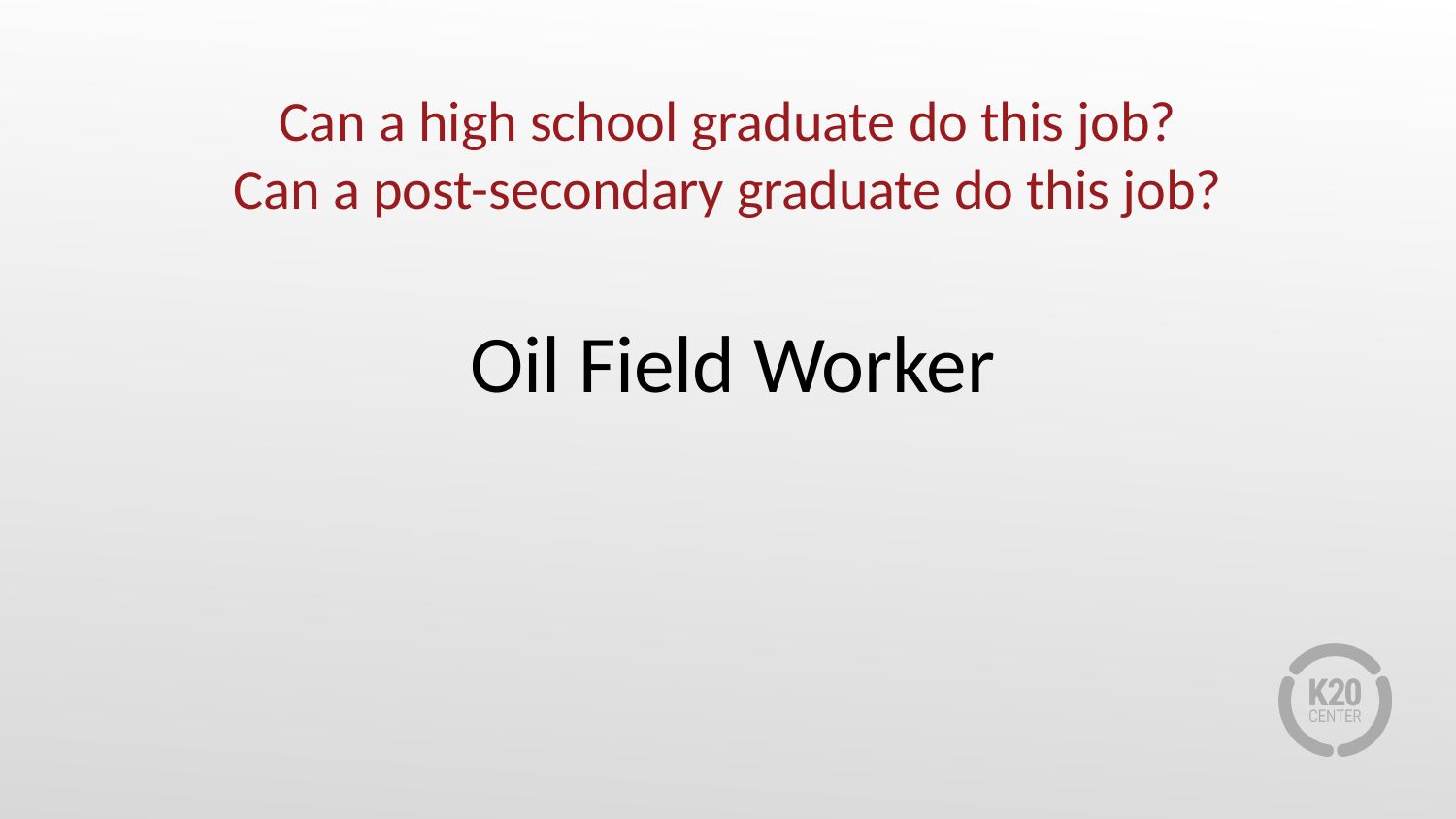

# Can a high school graduate do this job? Can a post-secondary graduate do this job?

Oil Field Worker